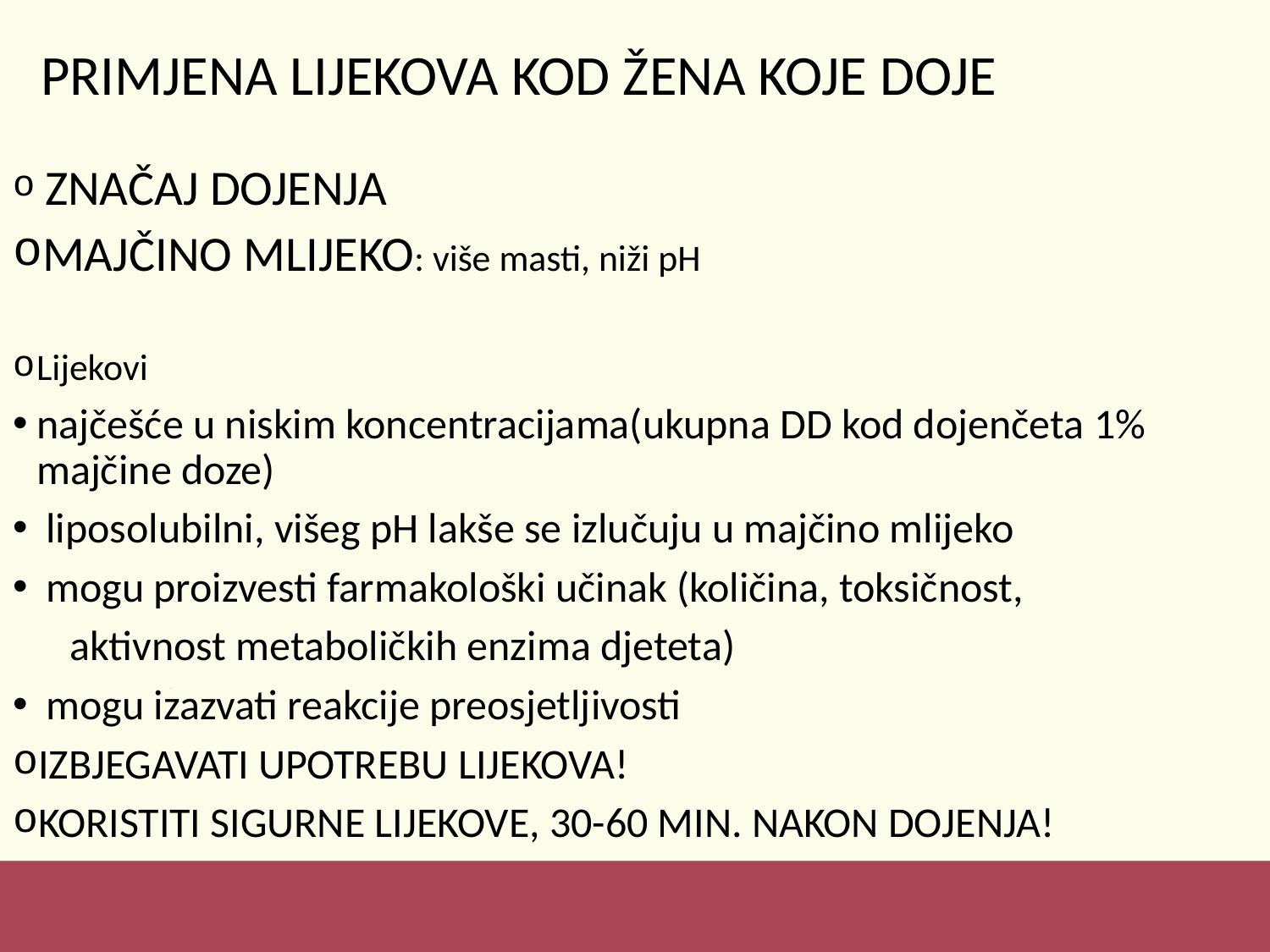

# PRIMJENA LIJEKOVA KOD ŽENA KOJE DOJE
 ZNAČAJ DOJENJA
MAJČINO MLIJEKO: više masti, niži pH

Lijekovi
najčešće u niskim koncentracijama(ukupna DD kod dojenčeta 1% majčine doze)
 liposolubilni, višeg pH lakše se izlučuju u majčino mlijeko
 mogu proizvesti farmakološki učinak (količina, toksičnost,
      aktivnost metaboličkih enzima djeteta)
 mogu izazvati reakcije preosjetljivosti
IZBJEGAVATI UPOTREBU LIJEKOVA!
KORISTITI SIGURNE LIJEKOVE, 30-60 MIN. NAKON DOJENJA!